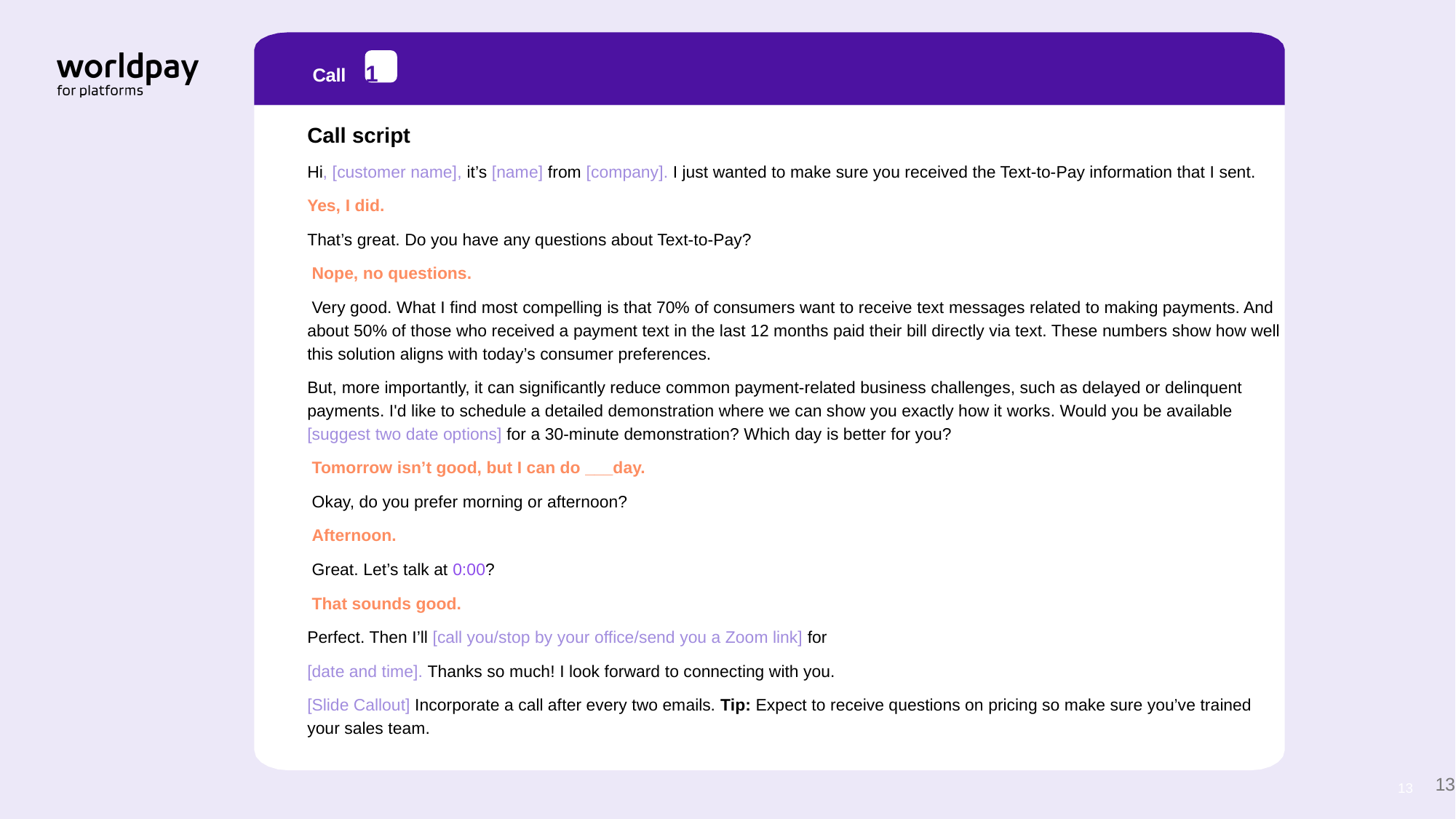

Call    1

Call script
Hi, [customer name], it’s [name] from [company]. I just wanted to make sure you received the Text-to-Pay information that I sent.
Yes, I did.
That’s great. Do you have any questions about Text-to-Pay?
 Nope, no questions.
 Very good. What I find most compelling is that 70% of consumers want to receive text messages related to making payments. And about 50% of those who received a payment text in the last 12 months paid their bill directly via text. These numbers show how well this solution aligns with today’s consumer preferences.
But, more importantly, it can significantly reduce common payment-related business challenges, such as delayed or delinquent payments. I'd like to schedule a detailed demonstration where we can show you exactly how it works. Would you be available [suggest two date options] for a 30-minute demonstration? Which day is better for you?
 Tomorrow isn’t good, but I can do ___day.
 Okay, do you prefer morning or afternoon?
 Afternoon.
 Great. Let’s talk at 0:00?
 That sounds good.
Perfect. Then I’ll [call you/stop by your office/send you a Zoom link] for
[date and time]. Thanks so much! I look forward to connecting with you.
[Slide Callout] Incorporate a call after every two emails. Tip: Expect to receive questions on pricing so make sure you’ve trained your sales team.

13